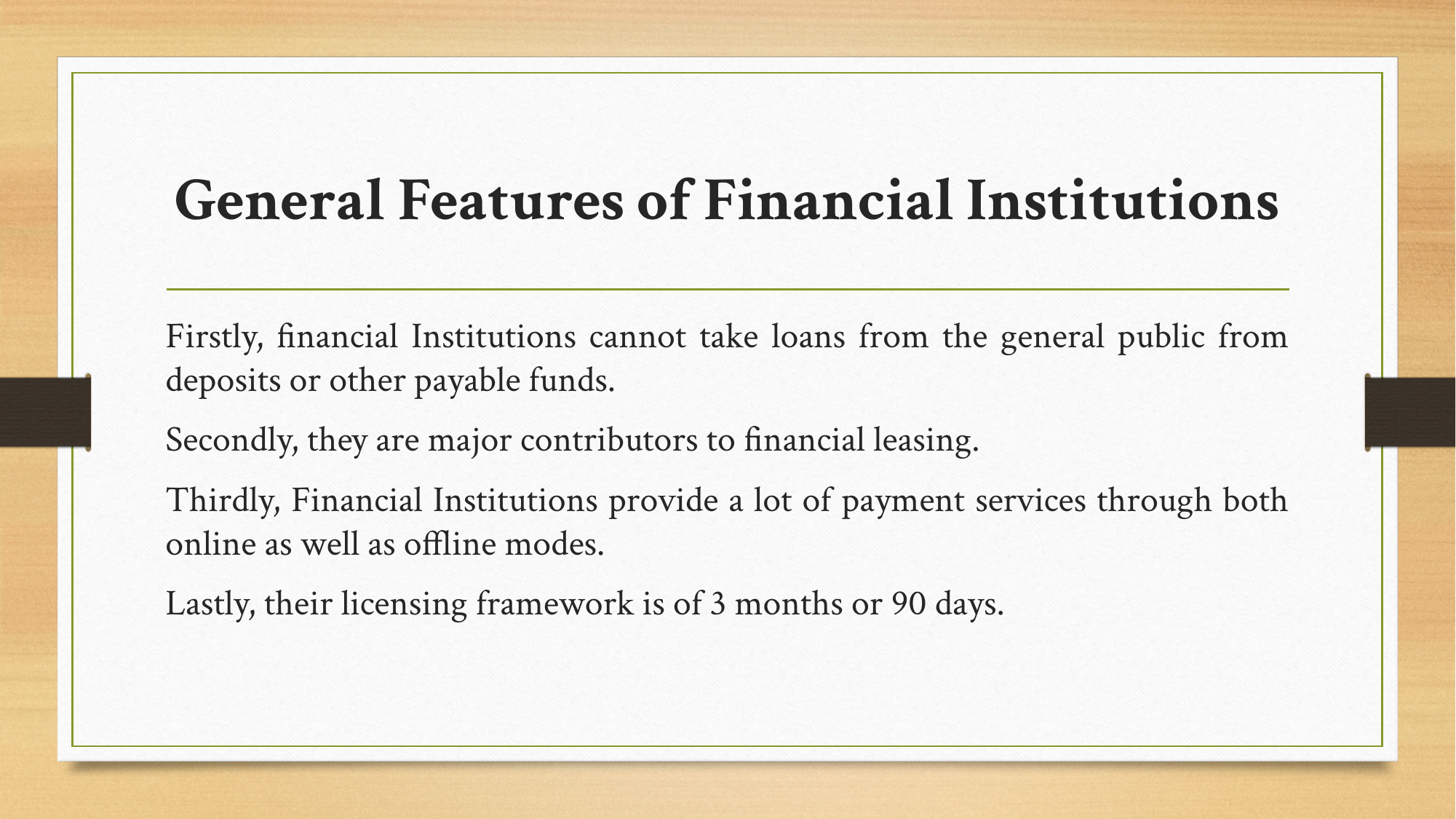

# General Features of Financial Institutions
Firstly, financial Institutions cannot take loans from the general public from deposits or other payable funds.
Secondly, they are major contributors to financial leasing.
Thirdly, Financial Institutions provide a lot of payment services through both online as well as offline modes.
Lastly, their licensing framework is of 3 months or 90 days.